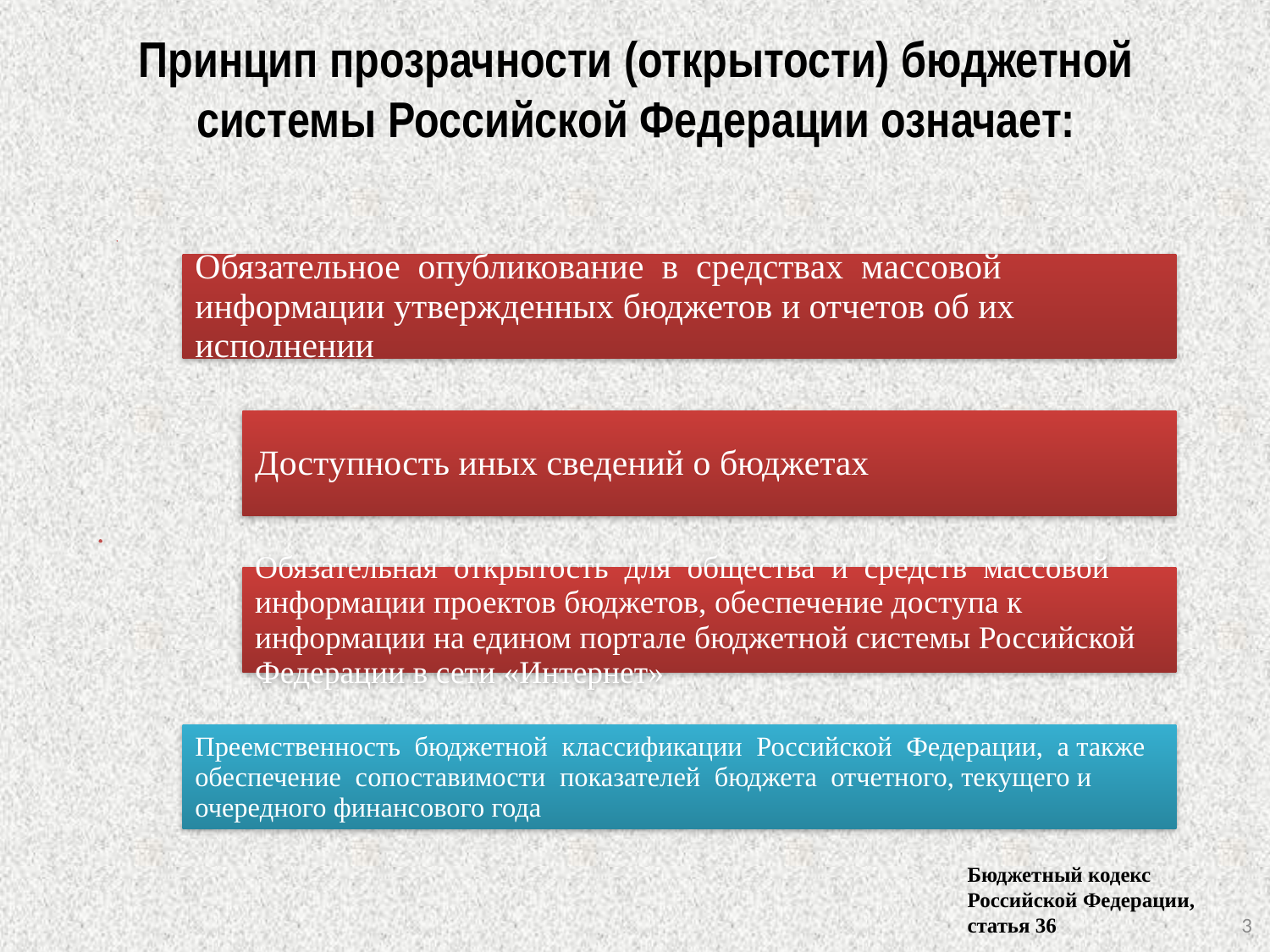

Принцип прозрачности (открытости) бюджетной системы Российской Федерации означает:
Преемственность  бюджетной  классификации  Российской  Федерации,  а также  обеспечение  сопоставимости  показателей  бюджета  отчетного, текущего и очередного финансового года
Обязательная  открытость  для  общества  и  средств  массовой  информации проектов бюджетов, обеспечение доступа к информации на едином портале бюджетной системы Российской Федерации в сети «Интернет»
Доступность иных сведений о бюджетах
Обязательное  опубликование  в  средствах  массовой  информации утвержденных бюджетов и отчетов об их исполнении
Бюджетный кодекс
Российской Федерации,
статья 36
3